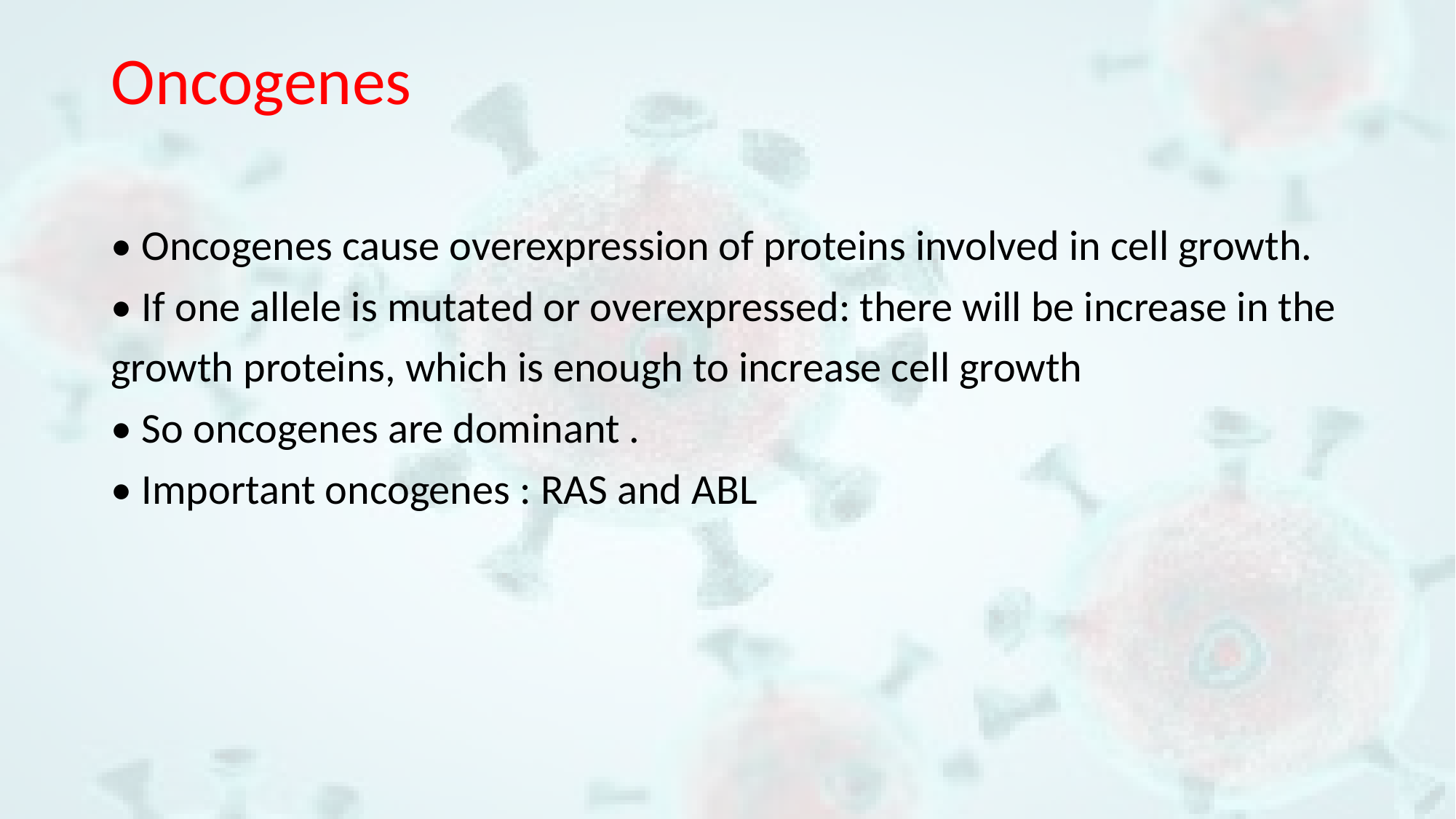

# Oncogenes
• Oncogenes cause overexpression of proteins involved in cell growth.
• If one allele is mutated or overexpressed: there will be increase in the
growth proteins, which is enough to increase cell growth
• So oncogenes are dominant .
• Important oncogenes : RAS and ABL